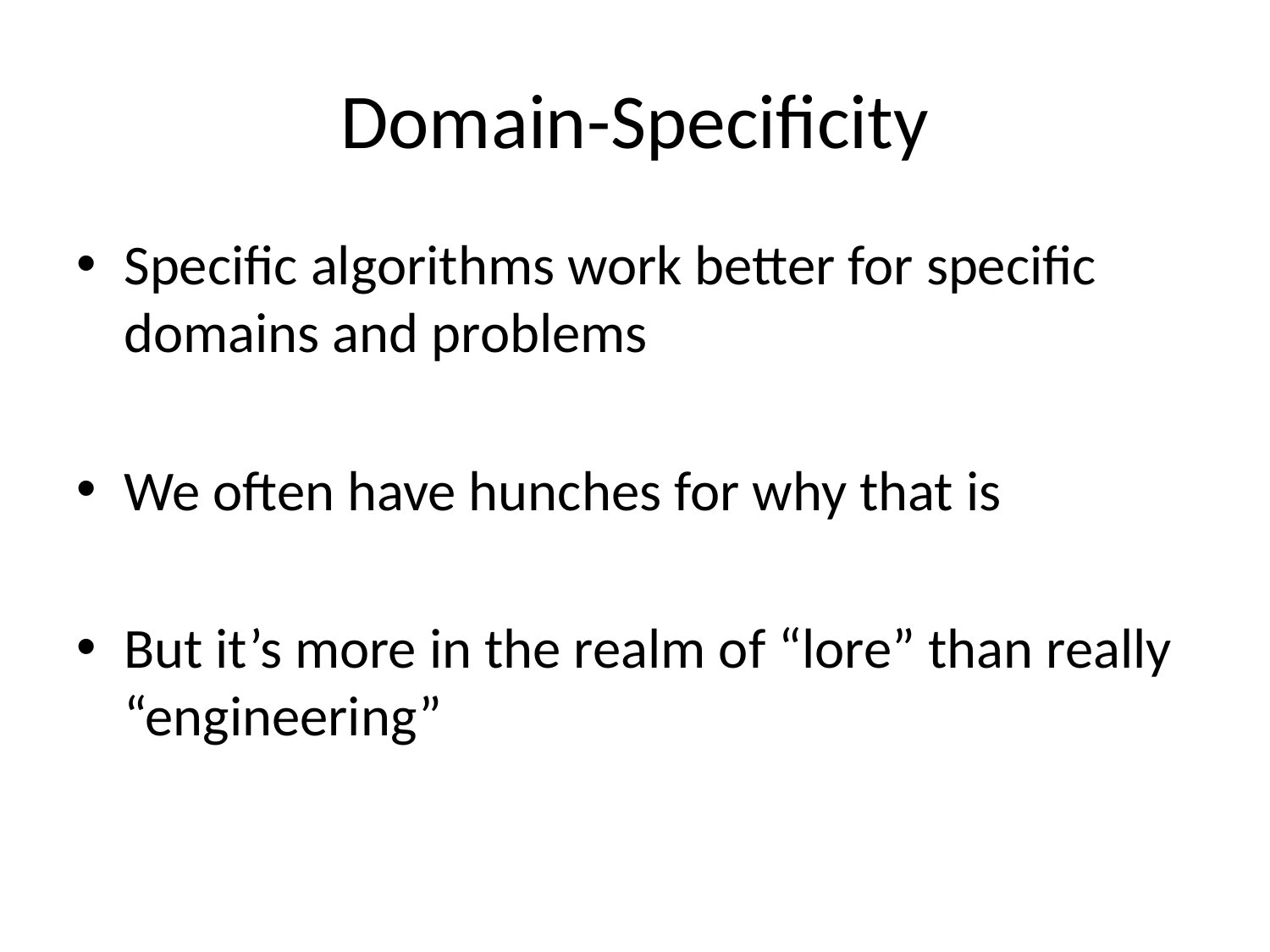

# Domain-Specificity
Specific algorithms work better for specific domains and problems

We often have hunches for why that is

But it’s more in the realm of “lore” than really “engineering”